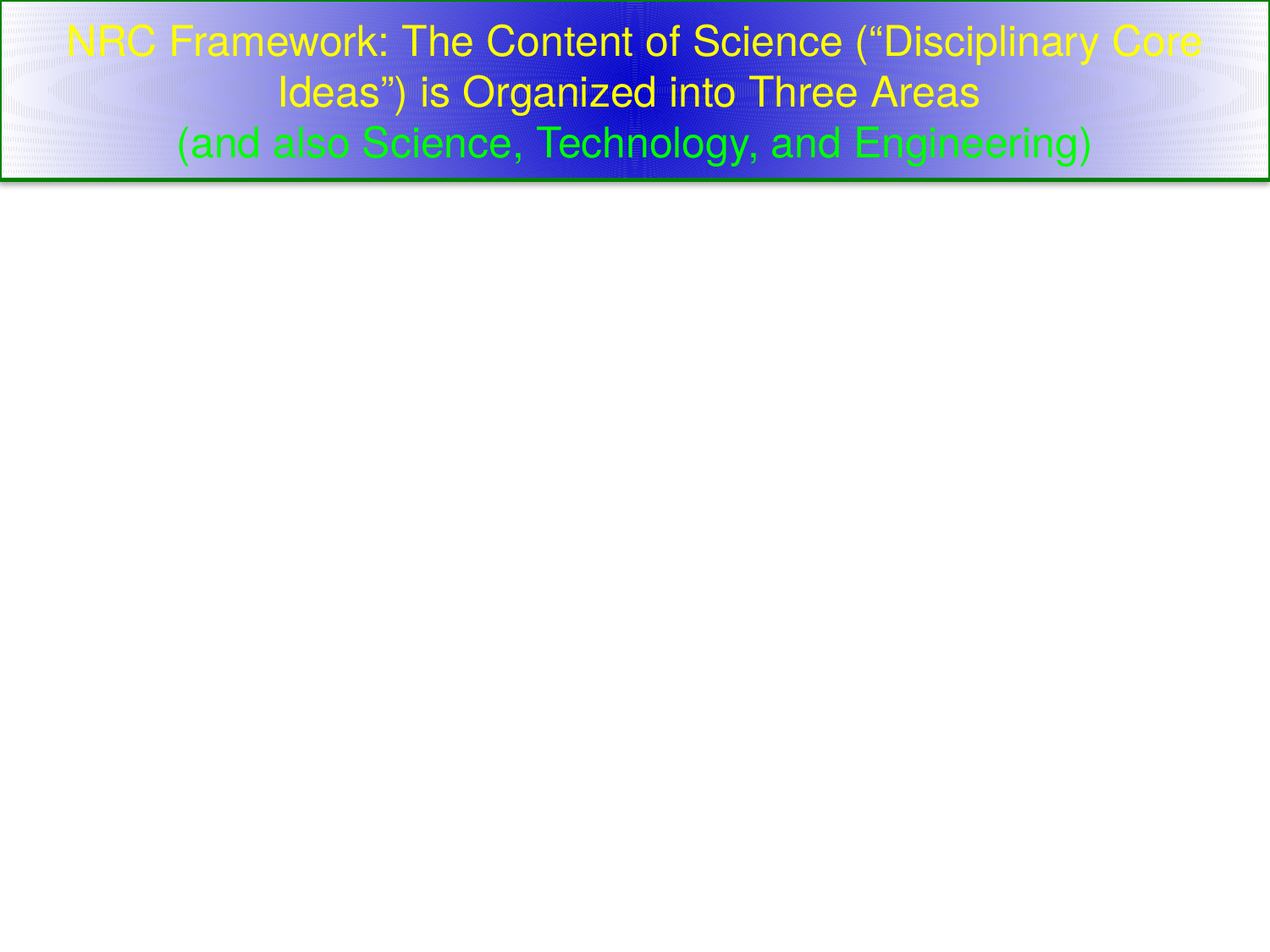

# NRC Framework: The Content of Science (“Disciplinary Core Ideas”) is Organized into Three Areas (and also Science, Technology, and Engineering)